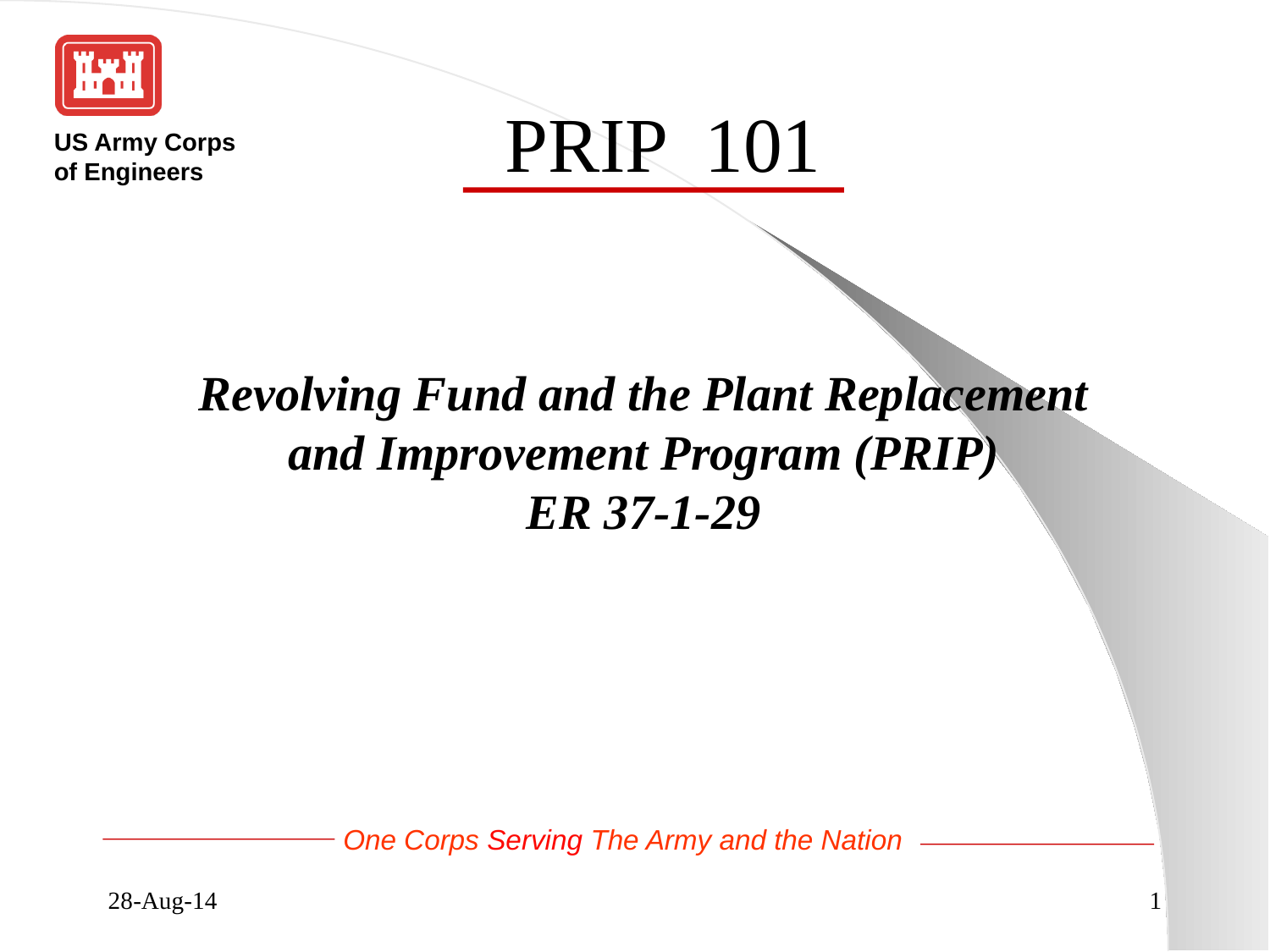

# PRIP  101
Revolving Fund and the Plant Replacement and Improvement Program (PRIP)
ER 37-1-29
28-Aug-14
1